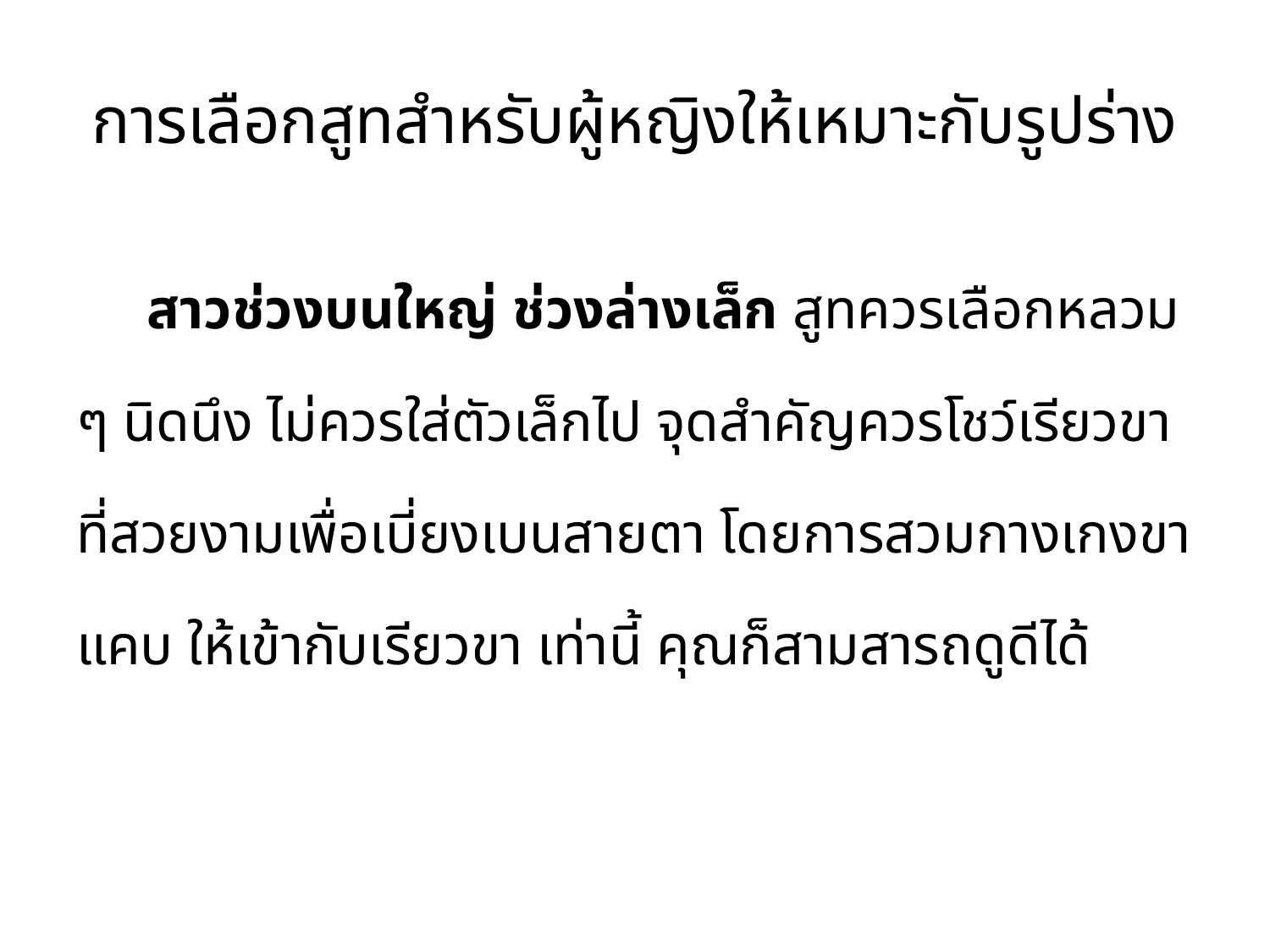

# การเลือกสูทสำหรับผู้หญิงให้เหมาะกับรูปร่าง
     สาวช่วงบนใหญ่ ช่วงล่างเล็ก สูทควรเลือกหลวม ๆ นิดนึง ไม่ควรใส่ตัวเล็กไป จุดสำคัญควรโชว์เรียวขาที่สวยงามเพื่อเบี่ยงเบนสายตา โดยการสวมกางเกงขาแคบ ให้เข้ากับเรียวขา เท่านี้ คุณก็สามสารถดูดีได้